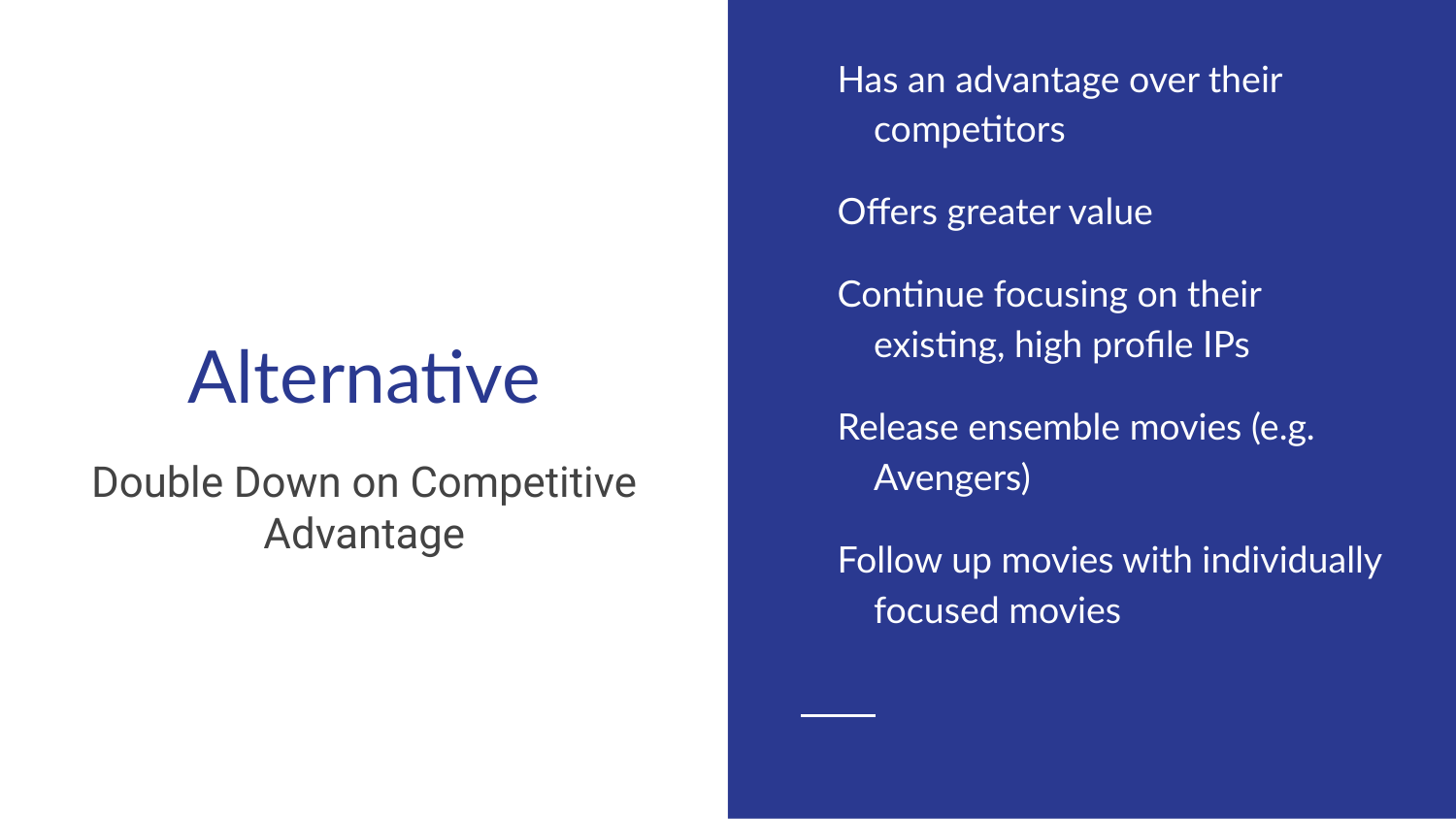

Has an advantage over their competitors
Offers greater value
Continue focusing on their existing, high profile IPs
Release ensemble movies (e.g. Avengers)
Follow up movies with individually focused movies

# Alternative
Double Down on Competitive Advantage